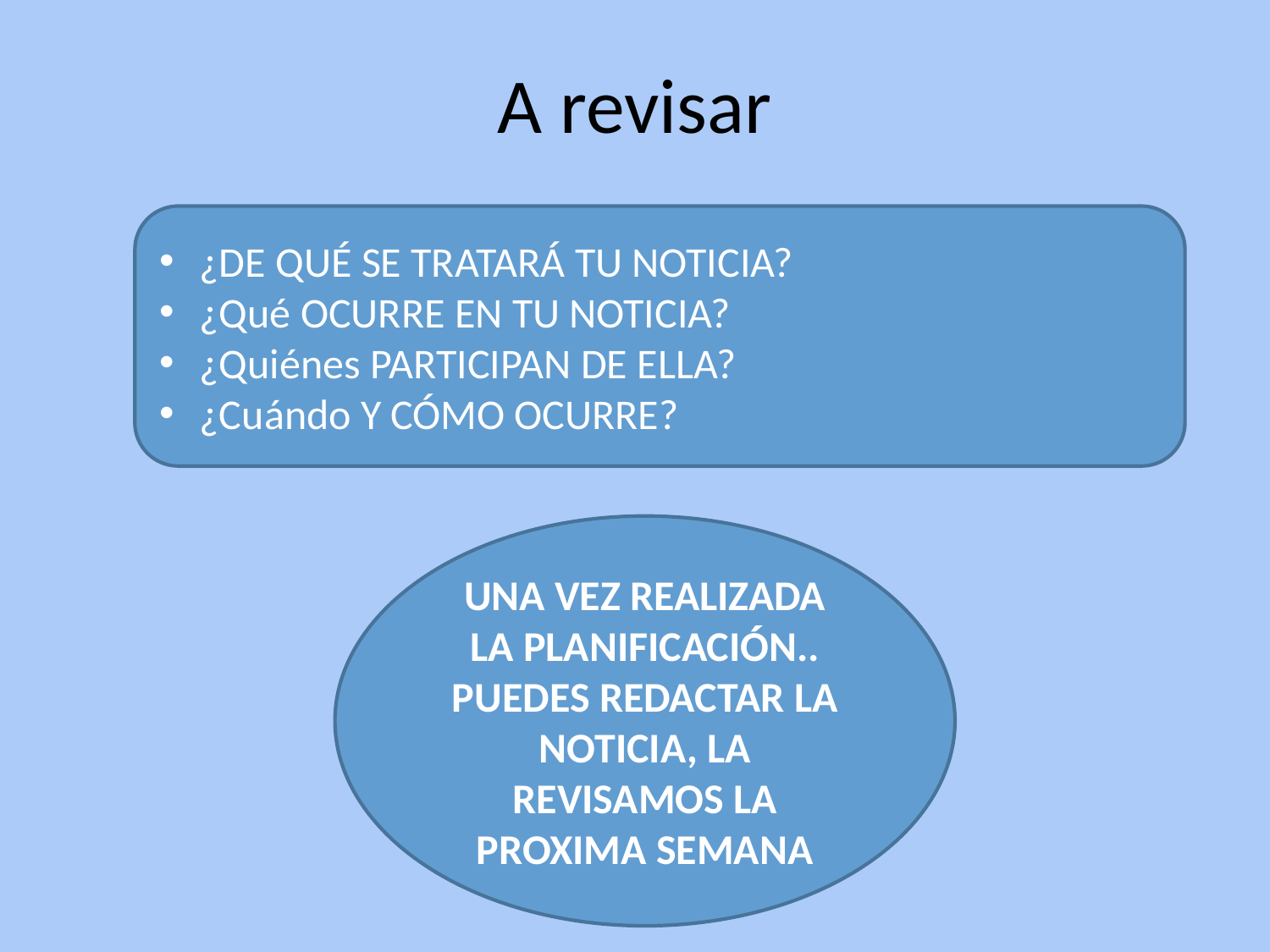

# A revisar
¿DE QUÉ SE TRATARÁ TU NOTICIA?
¿Qué OCURRE EN TU NOTICIA?
¿Quiénes PARTICIPAN DE ELLA?
¿Cuándo Y CÓMO OCURRE?
UNA VEZ REALIZADA LA PLANIFICACIÓN.. PUEDES REDACTAR LA NOTICIA, LA REVISAMOS LA PROXIMA SEMANA